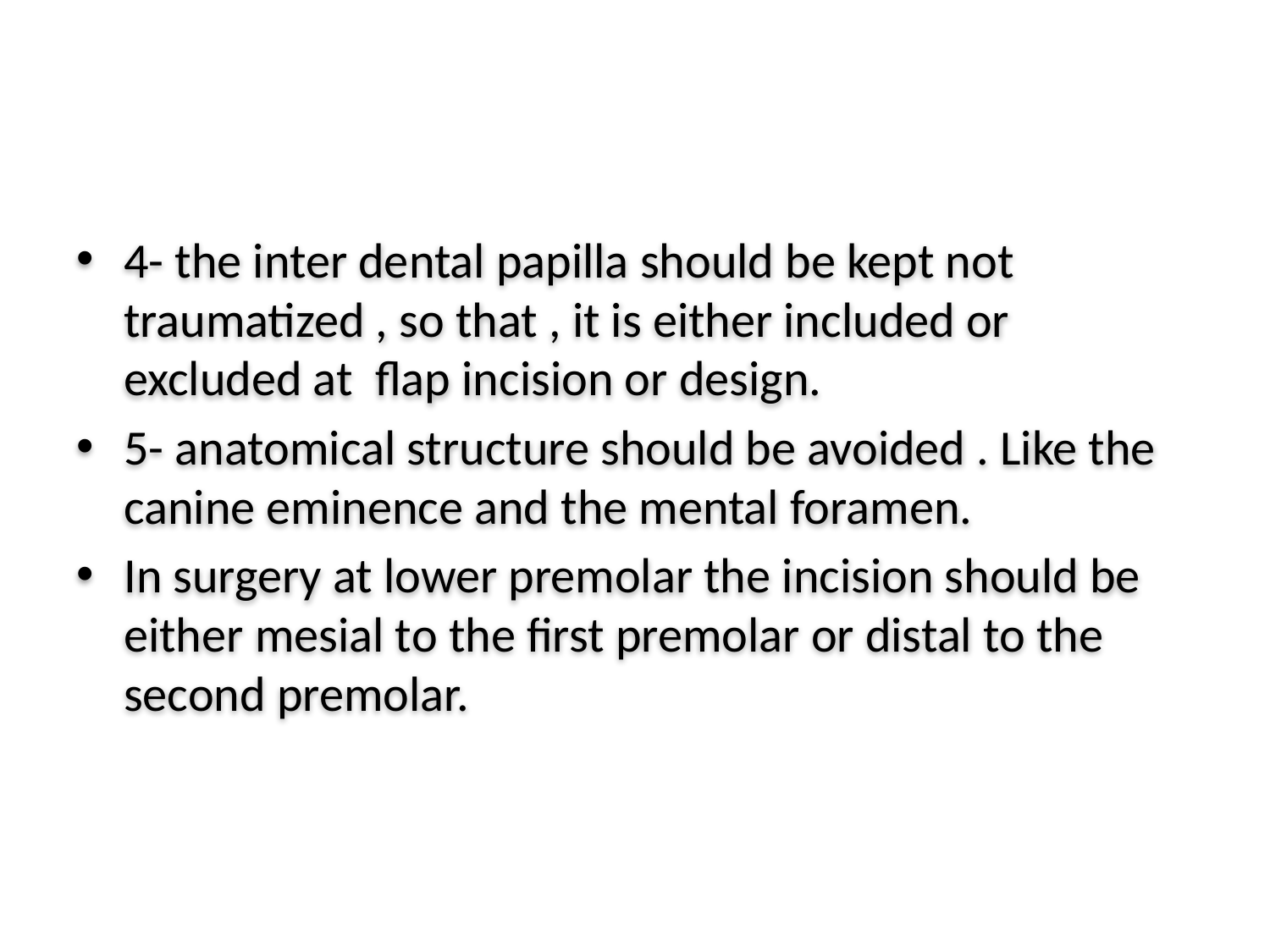

#
4- the inter dental papilla should be kept not traumatized , so that , it is either included or excluded at  flap incision or design.
5- anatomical structure should be avoided . Like the canine eminence and the mental foramen.
In surgery at lower premolar the incision should be either mesial to the first premolar or distal to the second premolar.